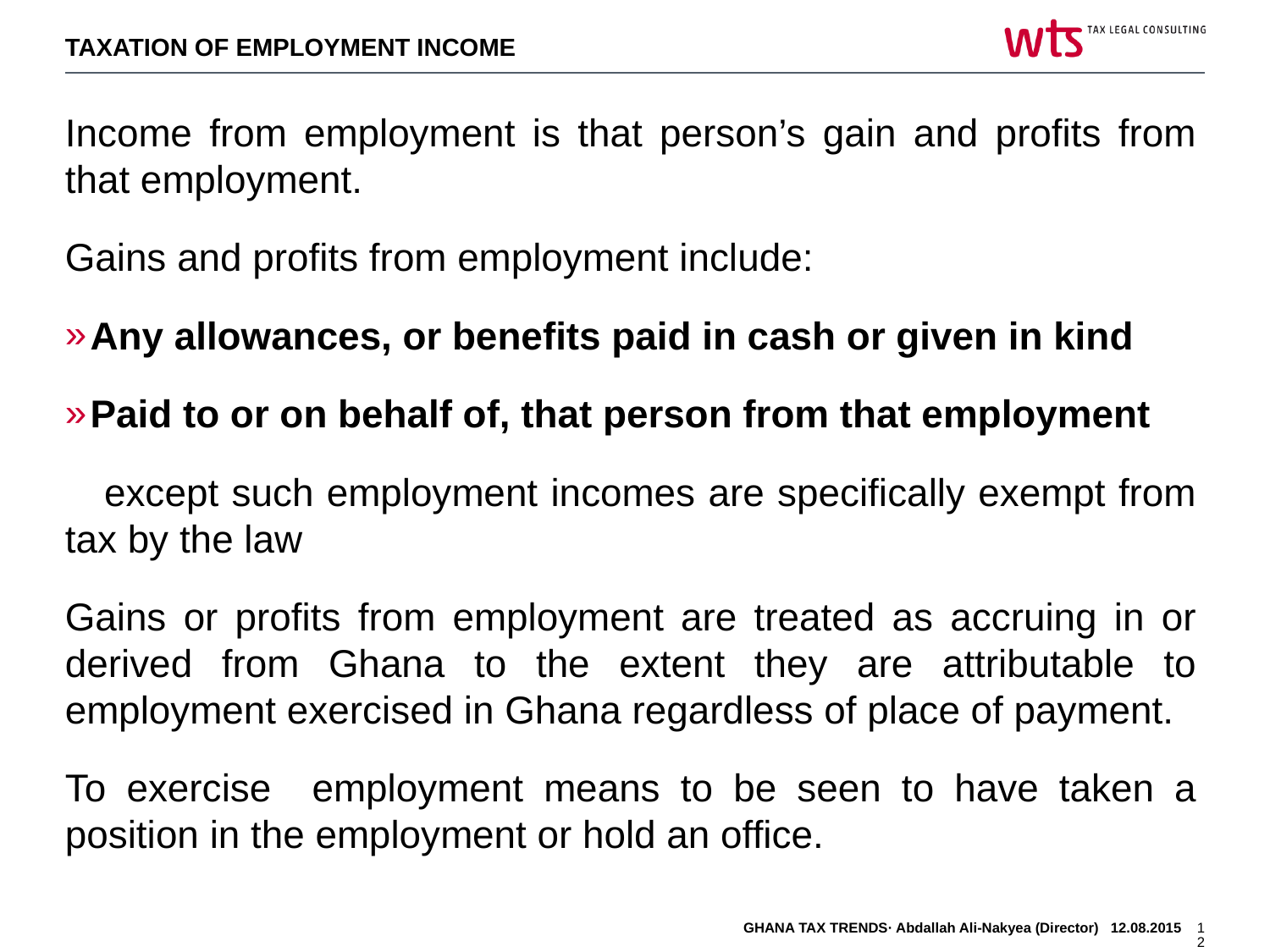

TAXATION OF EMPLOYMENT INCOME
Income from employment is that person’s gain and profits from that employment.
Gains and profits from employment include:
Any allowances, or benefits paid in cash or given in kind
Paid to or on behalf of, that person from that employment
   except such employment incomes are specifically exempt from tax by the law
Gains or profits from employment are treated as accruing in or derived from Ghana to the extent they are attributable to employment exercised in Ghana regardless of place of payment.
To exercise  employment means to be seen to have taken a position in the employment or hold an office.

GHANA TAX TRENDS· Abdallah Ali-Nakyea (Director)   12.08.2015
12